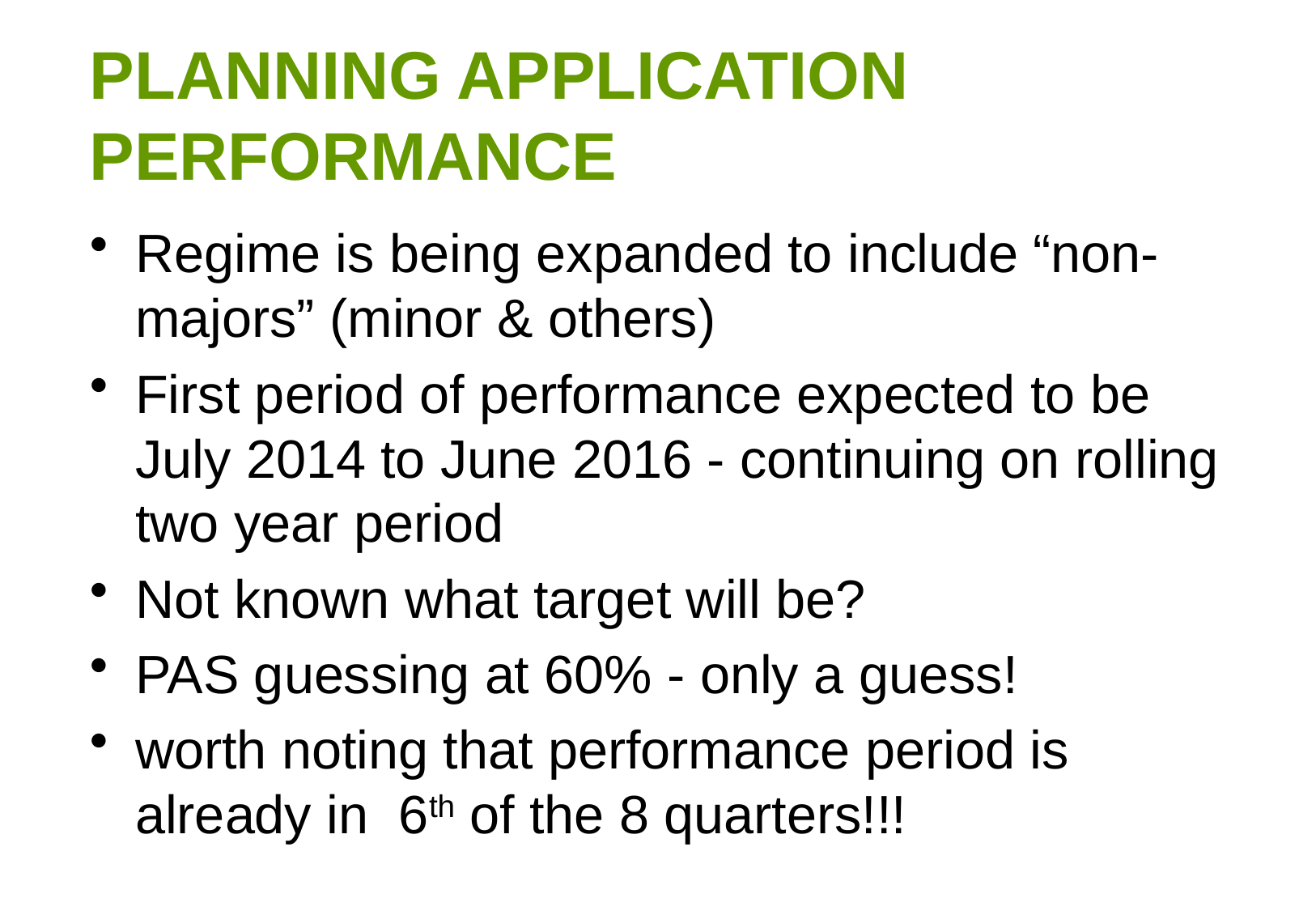

# PLANNING APPLICATION PERFORMANCE
Regime is being expanded to include “non-majors” (minor & others)
First period of performance expected to be July 2014 to June 2016 - continuing on rolling two year period
Not known what target will be?
PAS guessing at 60% - only a guess!
worth noting that performance period is already in  6th of the 8 quarters!!!